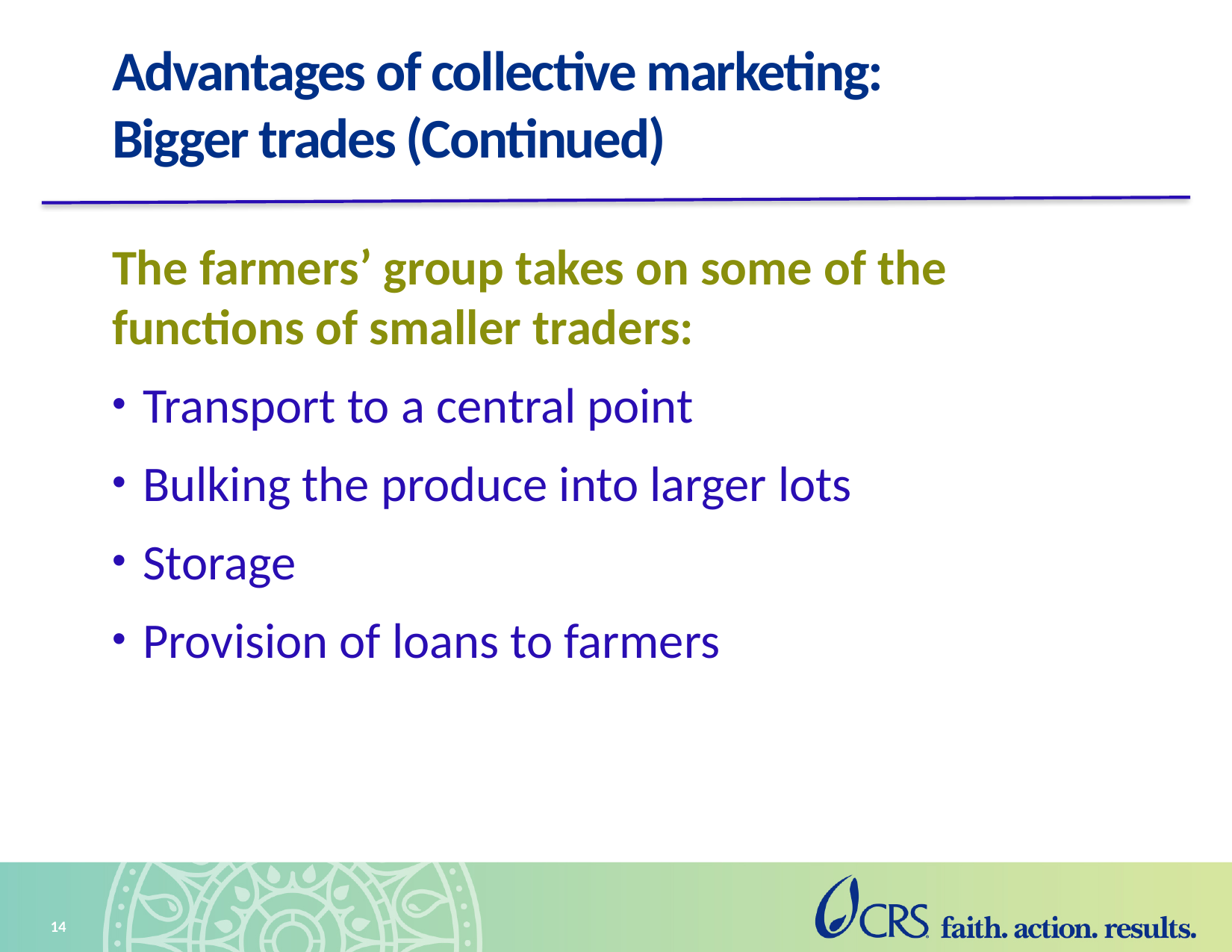

# Advantages of collective marketing: Bigger trades (Continued)
The farmers’ group takes on some of the functions of smaller traders:
Transport to a central point
Bulking the produce into larger lots
Storage
Provision of loans to farmers
14